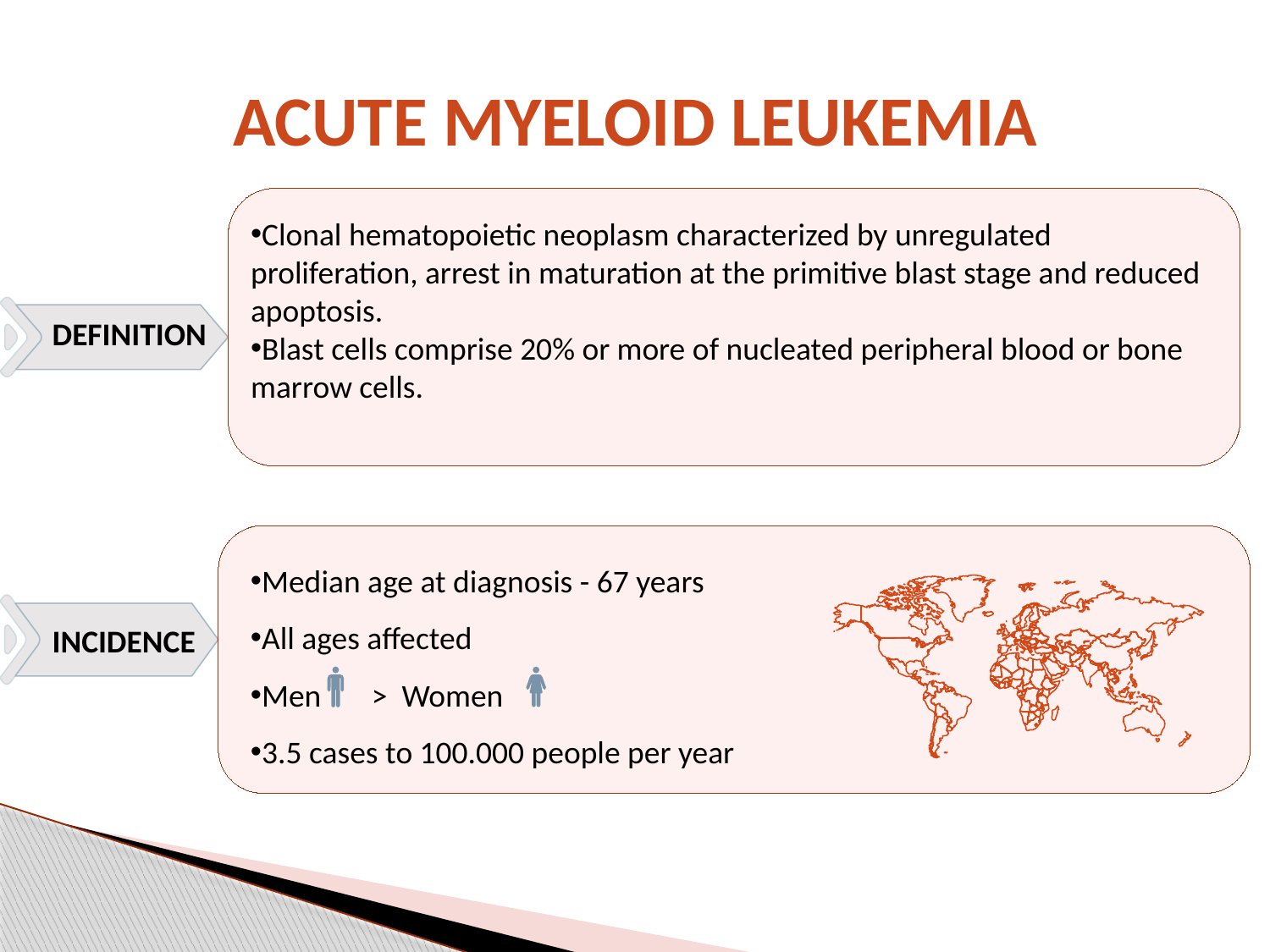

# ACUTE MYELOID LEUKEMIA

Clonal hematopoietic neoplasm characterized by unregulated proliferation, arrest in maturation at the primitive blast stage and reduced apoptosis.
Blast cells comprise 20% or more of nucleated peripheral blood or bone marrow cells.

DEFINITION

Median age at diagnosis - 67 years
All ages affected
Men       >  Women
3.5 cases to 100.000 people per year

INCIDENCE